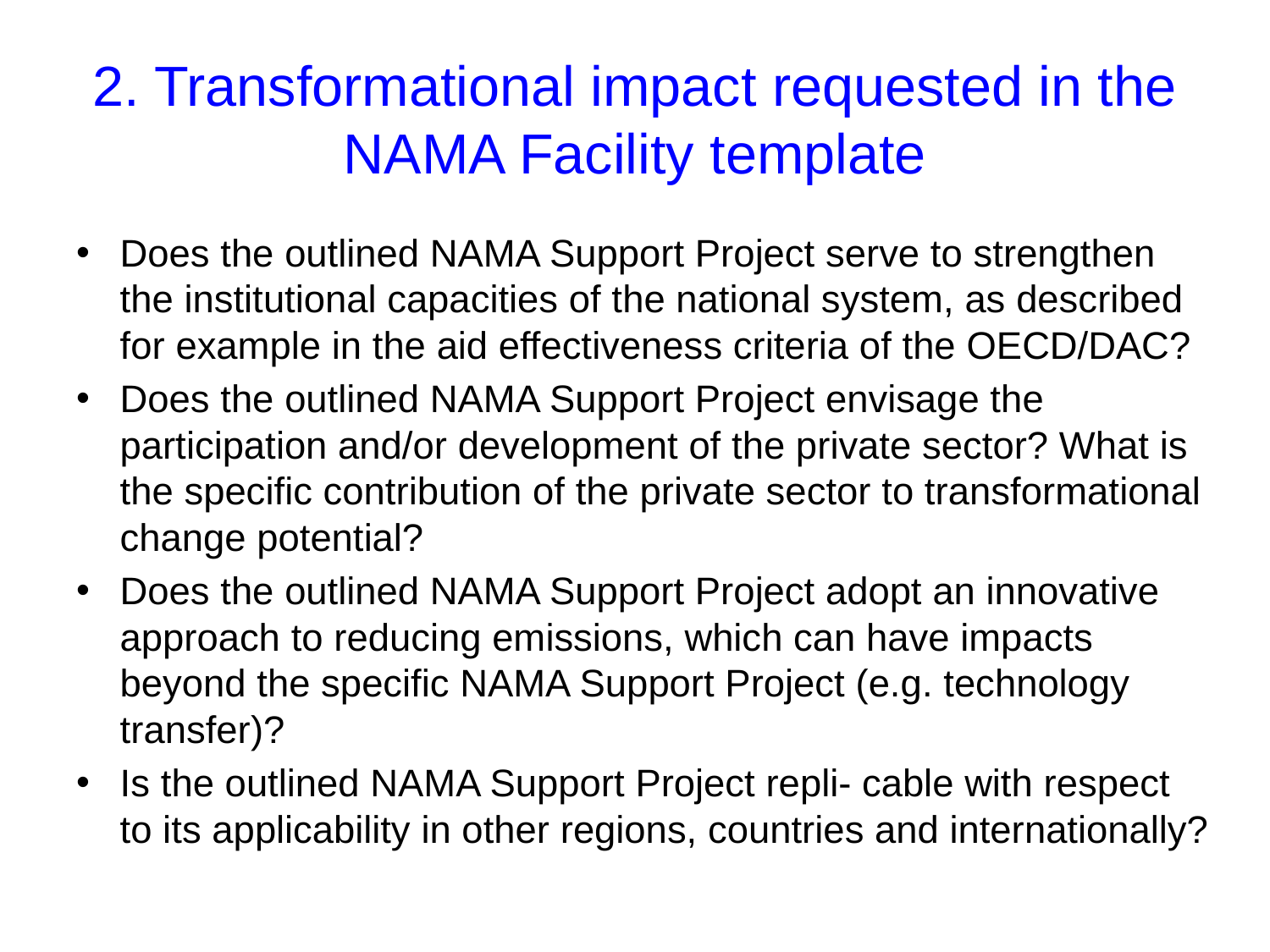

# 2. Transformational impact requested in the NAMA Facility template
Does the outlined NAMA Support Project serve to strengthen the institutional capacities of the national system, as described for example in the aid effectiveness criteria of the OECD/DAC?
Does the outlined NAMA Support Project envisage the participation and/or development of the private sector? What is the specific contribution of the private sector to transformational change potential?
Does the outlined NAMA Support Project adopt an innovative approach to reducing emissions, which can have impacts beyond the specific NAMA Support Project (e.g. technology transfer)?
Is the outlined NAMA Support Project repli- cable with respect to its applicability in other regions, countries and internationally?